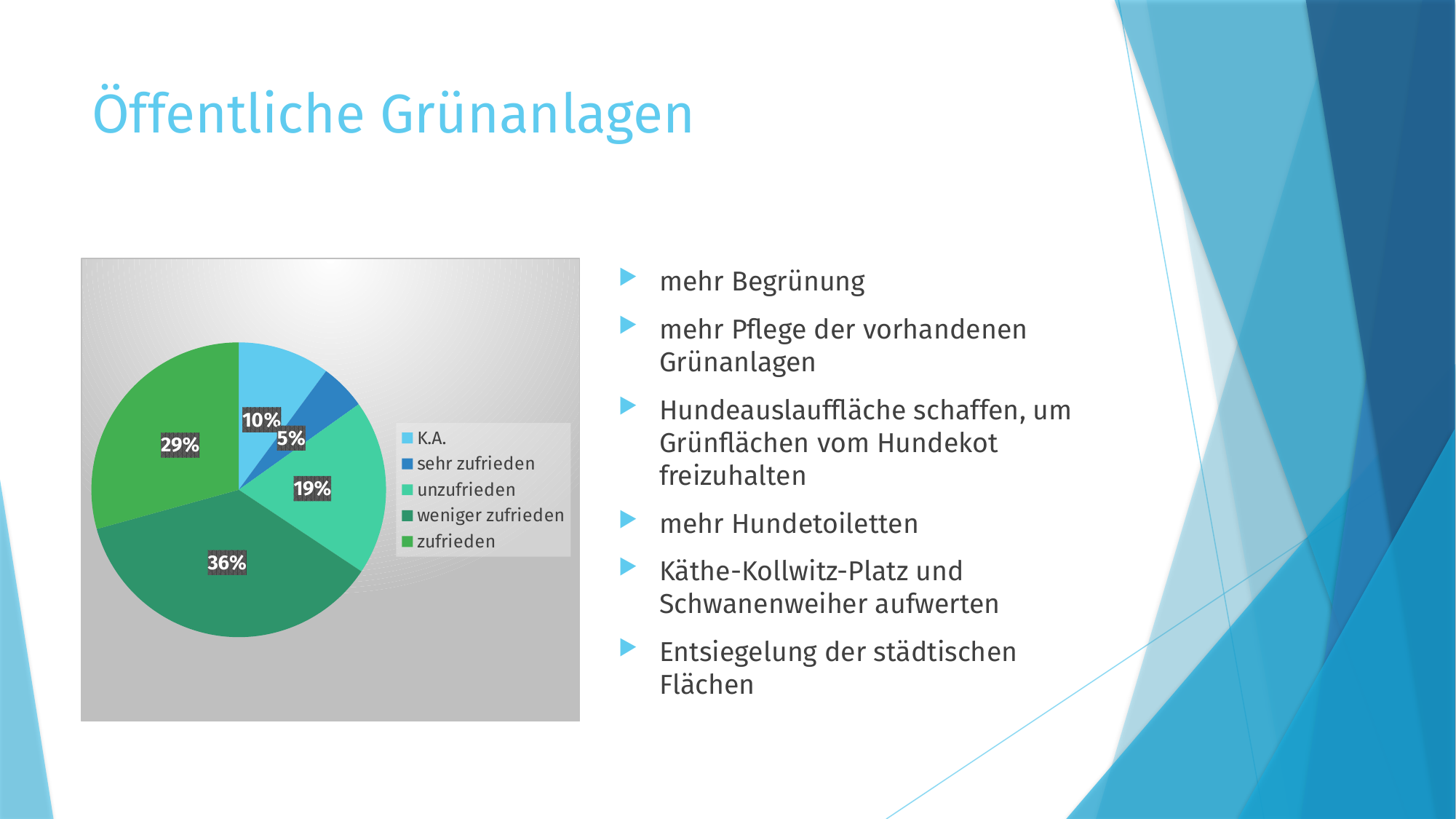

# Öffentliche Grünanlagen

### Chart

| Category |  |
|---|---|
| K.A. | 0.1 |
| sehr zufrieden | 0.05 |
| unzufrieden | 0.19 |
| weniger zufrieden | 0.36000000000000004 |
| zufrieden | 0.29000000000000004 |
mehr Begrünung
mehr Pflege der vorhandenen Grünanlagen
Hundeauslauffläche schaffen, um Grünflächen vom Hundekot freizuhalten
mehr Hundetoiletten
Käthe-Kollwitz-Platz und Schwanenweiher aufwerten
Entsiegelung der städtischen Flächen